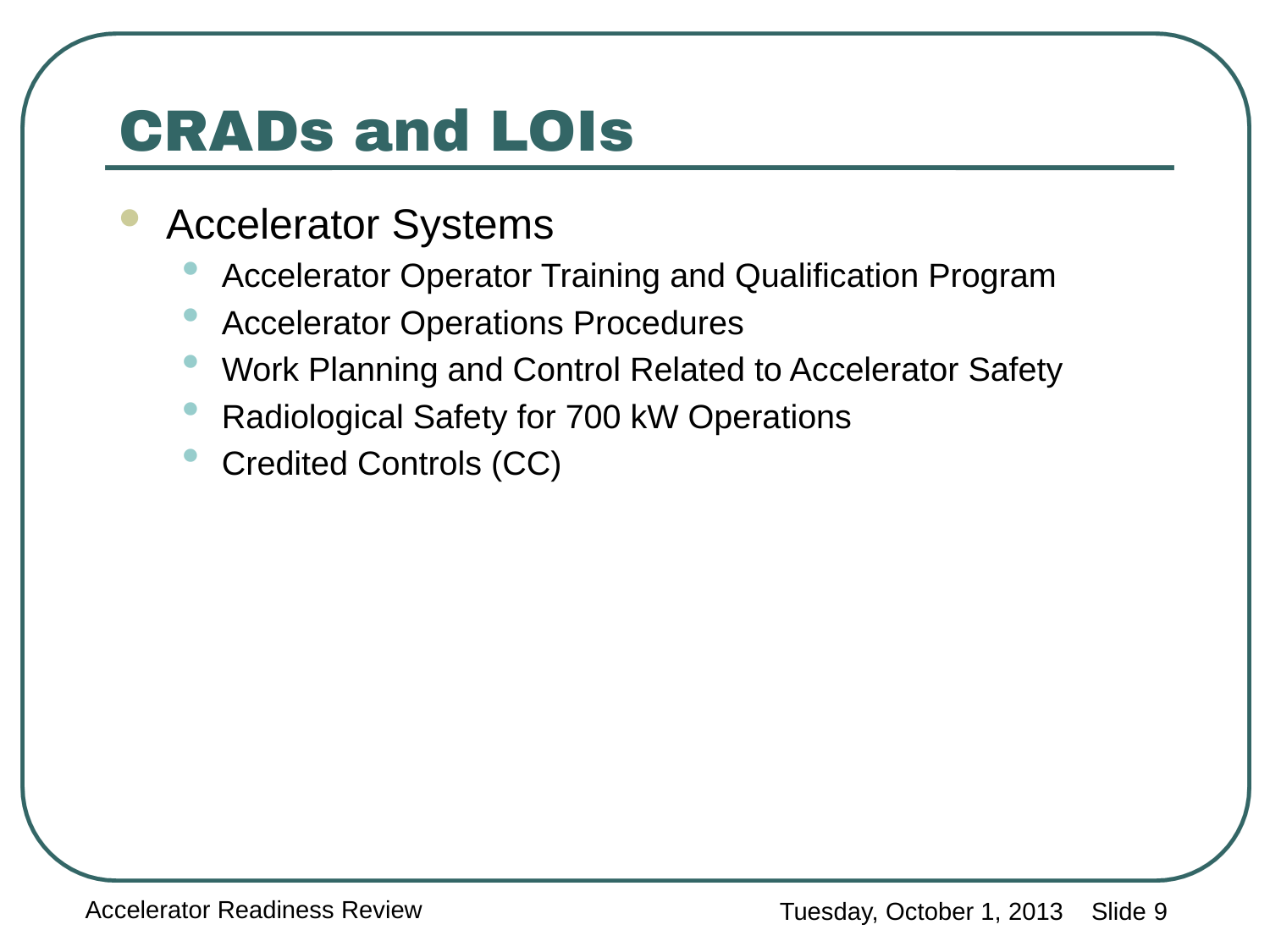

CRADs and LOIs
Accelerator Systems
Accelerator Operator Training and Qualification Program
Accelerator Operations Procedures
Work Planning and Control Related to Accelerator Safety
Radiological Safety for 700 kW Operations
Credited Controls (CC)
Accelerator Readiness Review
Tuesday, October 1, 2013    Slide 9